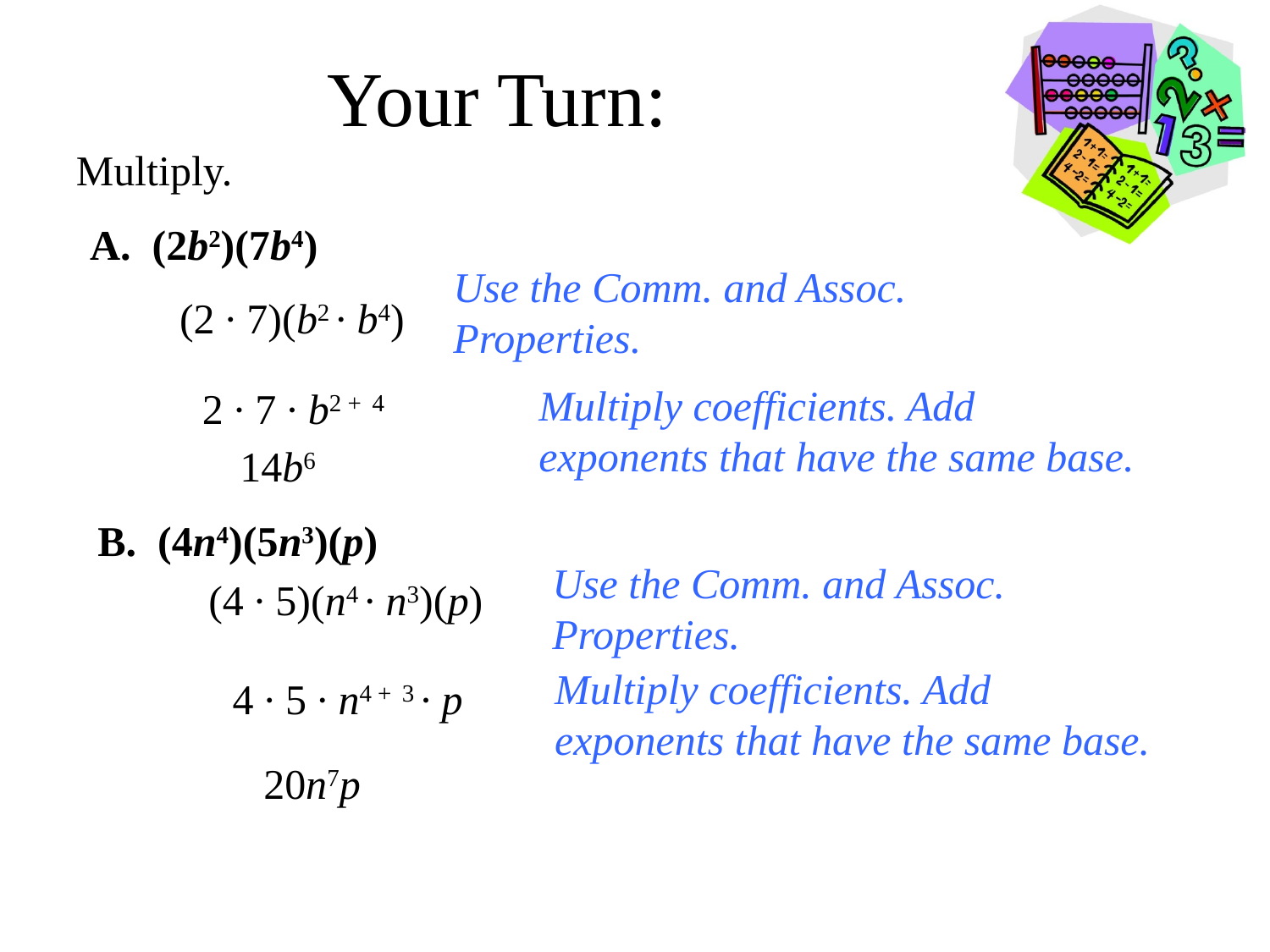

# Your Turn:
Multiply.
A.  (2b2)(7b4)
Use the Comm. and Assoc. Properties.
(2 ∙ 7)(b2 ∙ b4)
Multiply coefficients. Add
exponents that have the same base.
2 ∙ 7 ∙ b2 + 4
14b6
B.  (4n4)(5n3)(p)
Use the Comm. and Assoc. Properties.
(4 ∙ 5)(n4 ∙ n3)(p)
Multiply coefficients. Add
exponents that have the same base.
4 ∙ 5 ∙ n4 + 3 ∙ p
20n7p